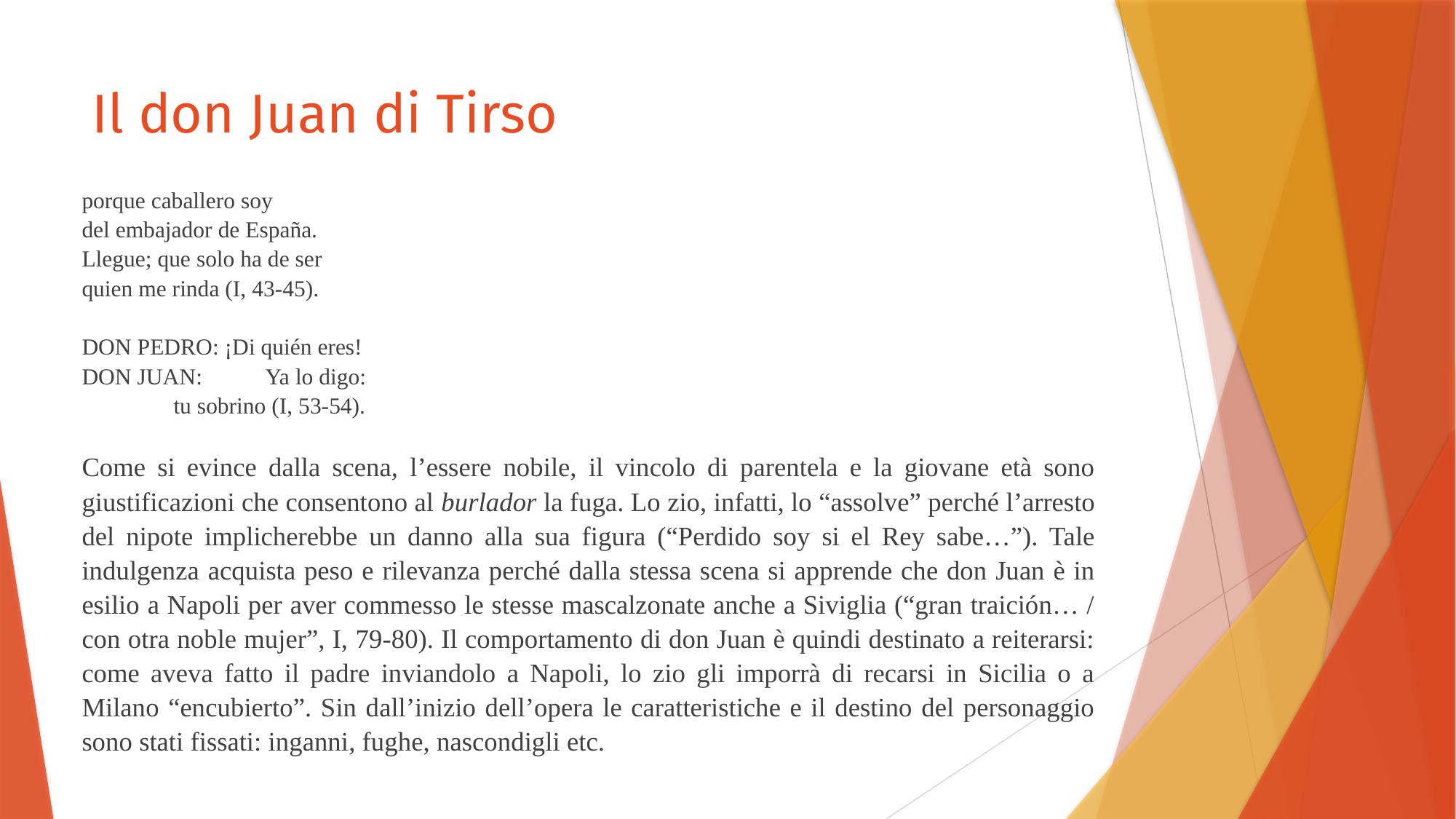

# Il don Juan di Tirso

porque caballero soy
del embajador de España.
Llegue; que solo ha de ser
quien me rinda (I, 43-45).

don Pedro: ¡Di quién eres!
don Juan: 		Ya lo digo:
	tu sobrino (I, 53-54).

Come si evince dalla scena, l’essere nobile, il vincolo di parentela e la giovane età sono giustificazioni che consentono al burlador la fuga. Lo zio, infatti, lo “assolve” perché l’arresto del nipote implicherebbe un danno alla sua figura (“Perdido soy si el Rey sabe…”). Tale indulgenza acquista peso e rilevanza perché dalla stessa scena si apprende che don Juan è in esilio a Napoli per aver commesso le stesse mascalzonate anche a Siviglia (“gran traición… / con otra noble mujer”, I, 79-80). Il comportamento di don Juan è quindi destinato a reiterarsi: come aveva fatto il padre inviandolo a Napoli, lo zio gli imporrà di recarsi in Sicilia o a Milano “encubierto”. Sin dall’inizio dell’opera le caratteristiche e il destino del personaggio sono stati fissati: inganni, fughe, nascondigli etc.